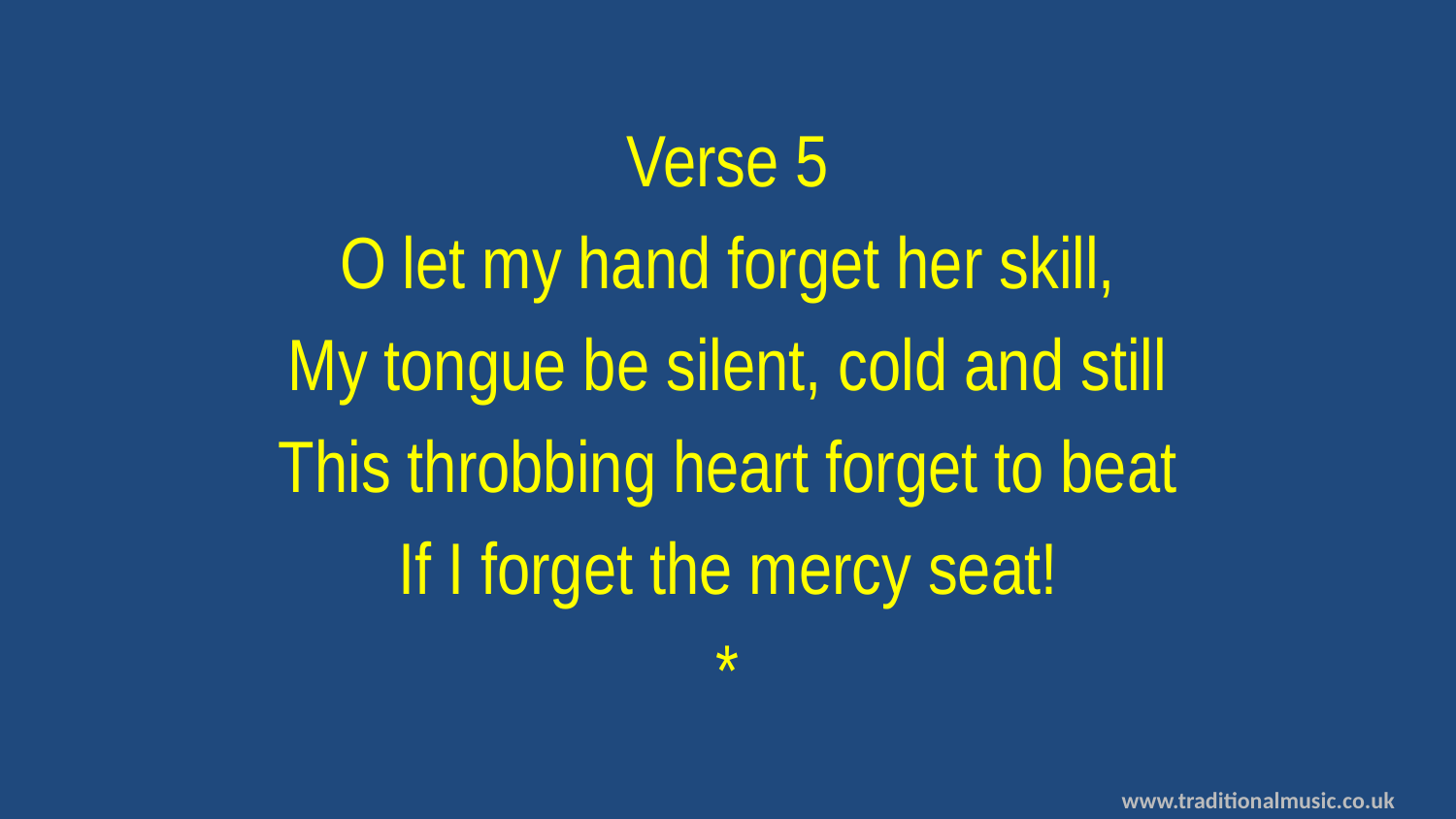

Verse 5
O let my hand forget her skill,
My tongue be silent, cold and still
This throbbing heart forget to beat
If I forget the mercy seat!
*